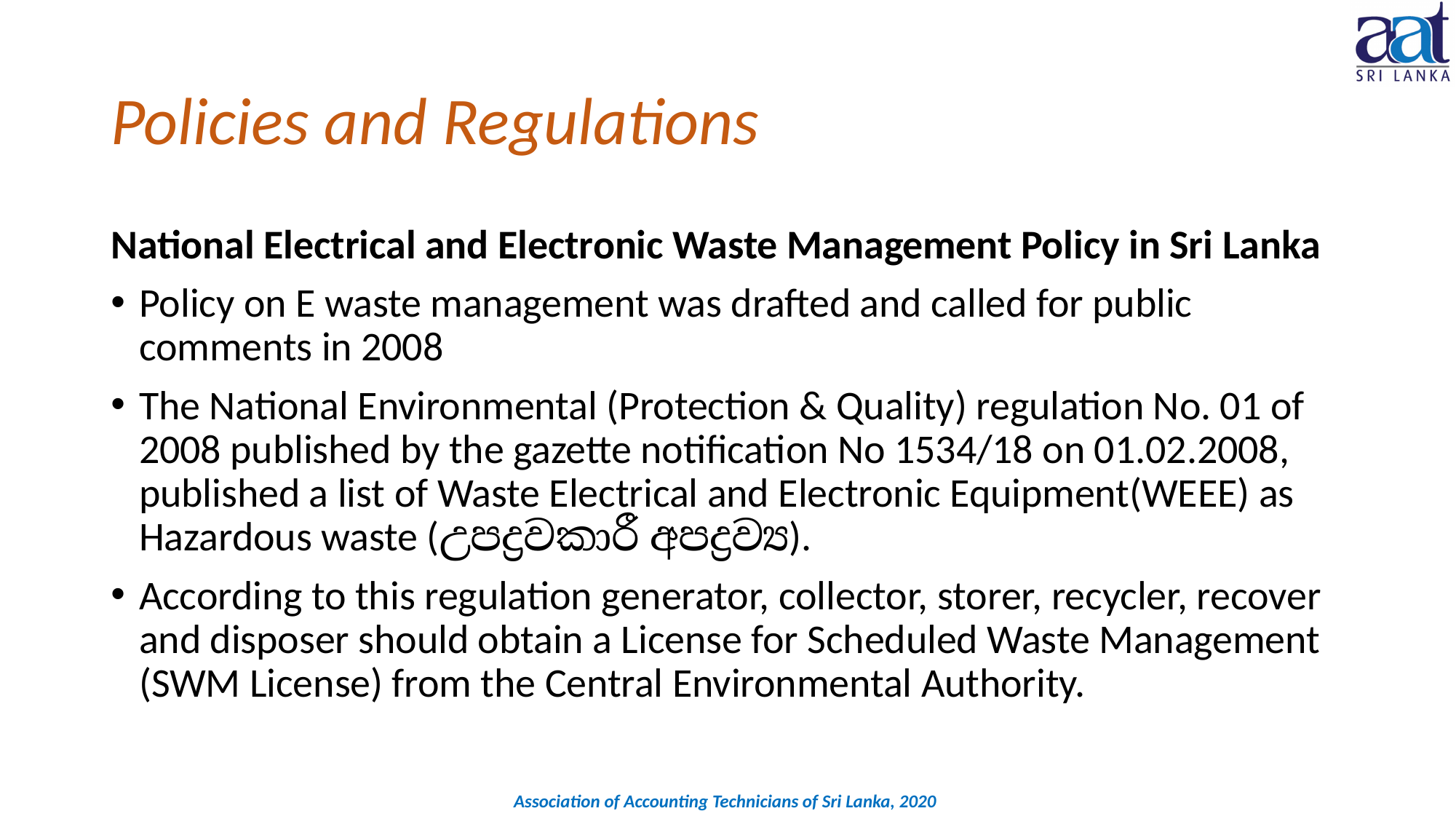

# Policies and Regulations
National Electrical and Electronic Waste Management Policy in Sri Lanka
Policy on E waste management was drafted and called for public comments in 2008
The National Environmental (Protection & Quality) regulation No. 01 of 2008 published by the gazette notification No 1534/18 on 01.02.2008, published a list of Waste Electrical and Electronic Equipment(WEEE) as Hazardous waste (උපද්‍රවකාරී අපද්‍රව්‍ය).
According to this regulation generator, collector, storer, recycler, recover and disposer should obtain a License for Scheduled Waste Management (SWM License) from the Central Environmental Authority.
Association of Accounting Technicians of Sri Lanka, 2020